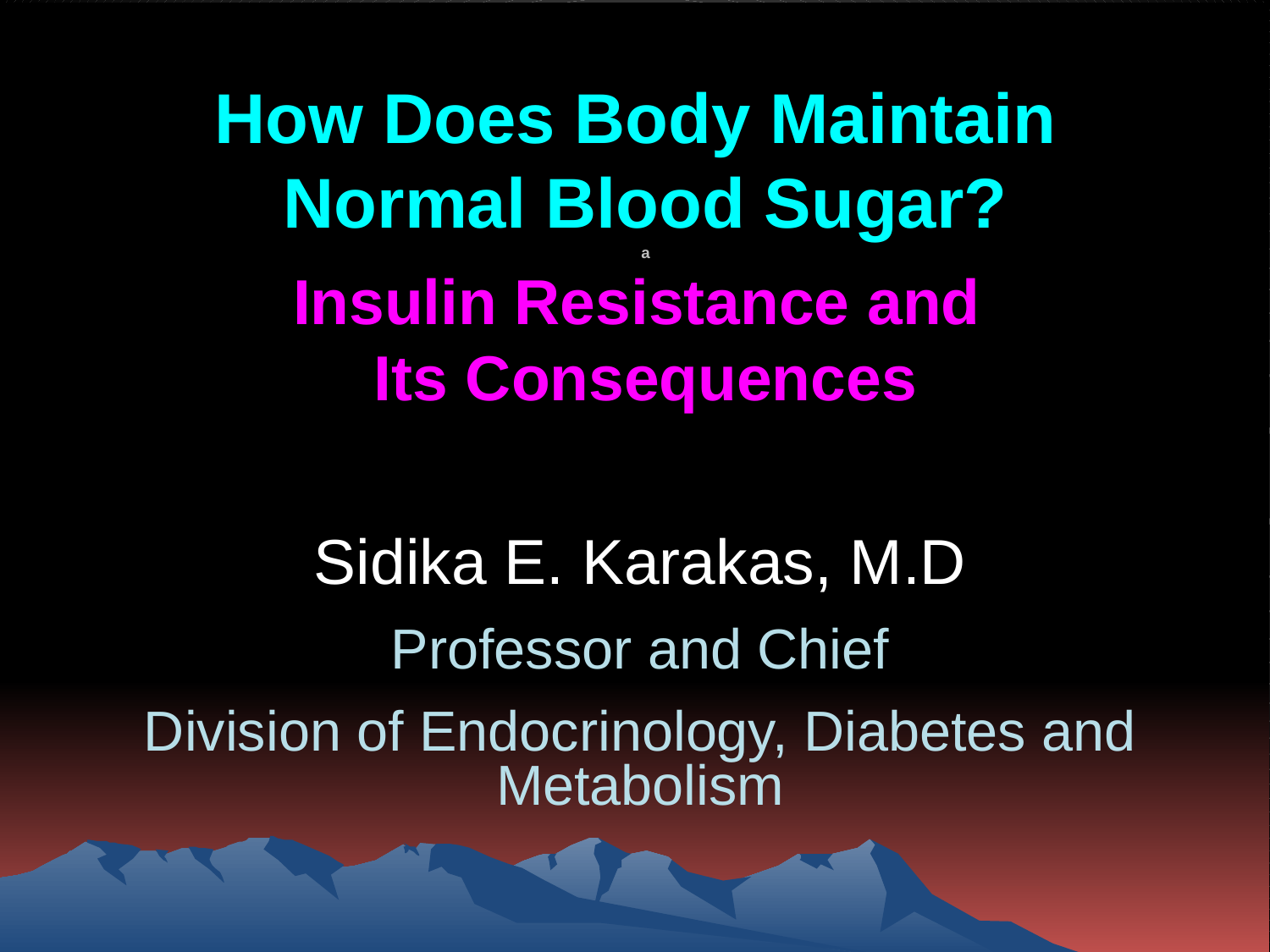

# How Does Body Maintain Normal Blood Sugar? a Insulin Resistance and Its Consequences
Sidika E. Karakas, M.D

Professor and Chief

Division of Endocrinology, Diabetes and Metabolism